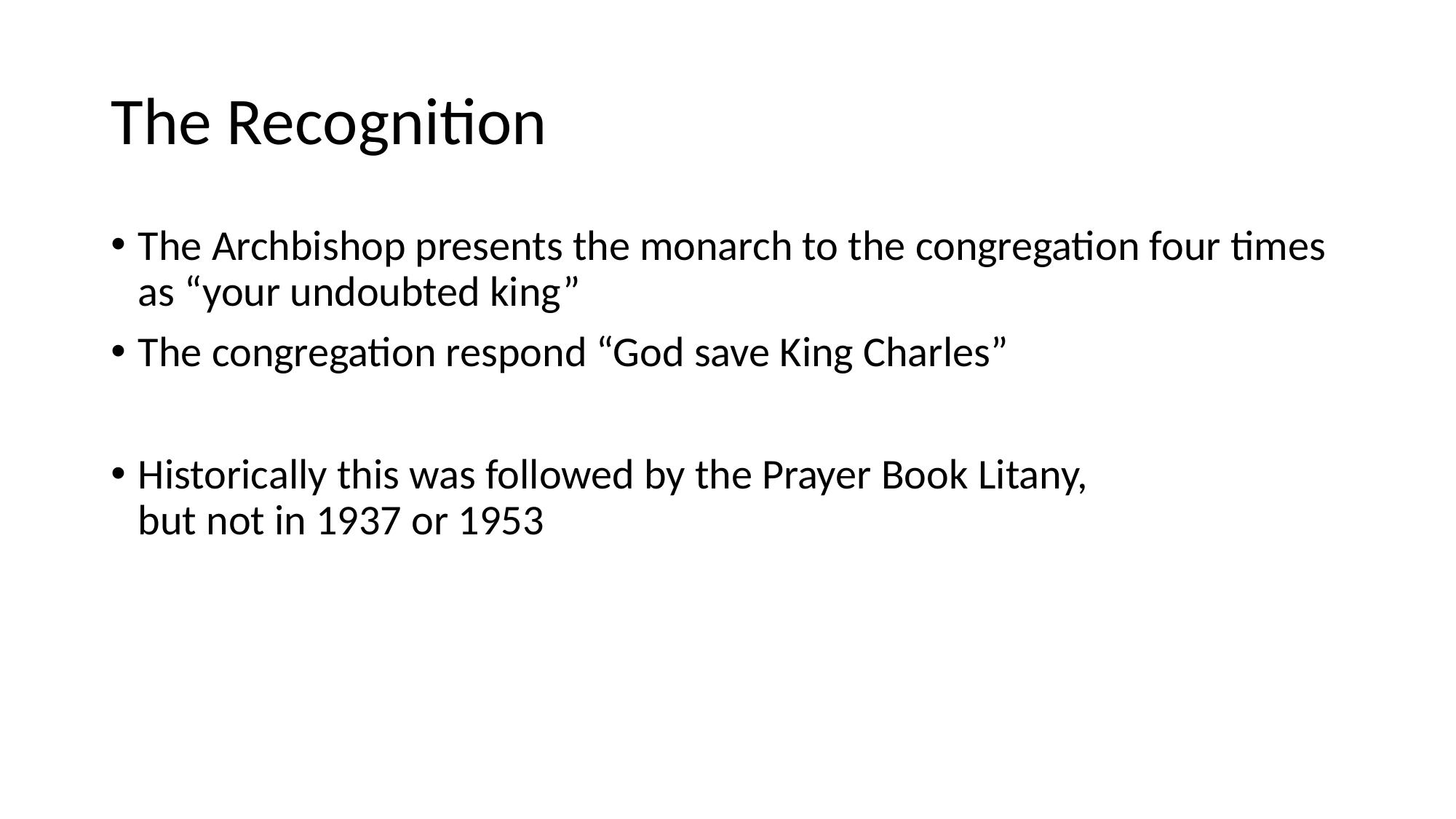

# The Recognition
The Archbishop presents the monarch to the congregation four times as “your undoubted king”
The congregation respond “God save King Charles”

Historically this was followed by the Prayer Book Litany,
but not in 1937 or 1953